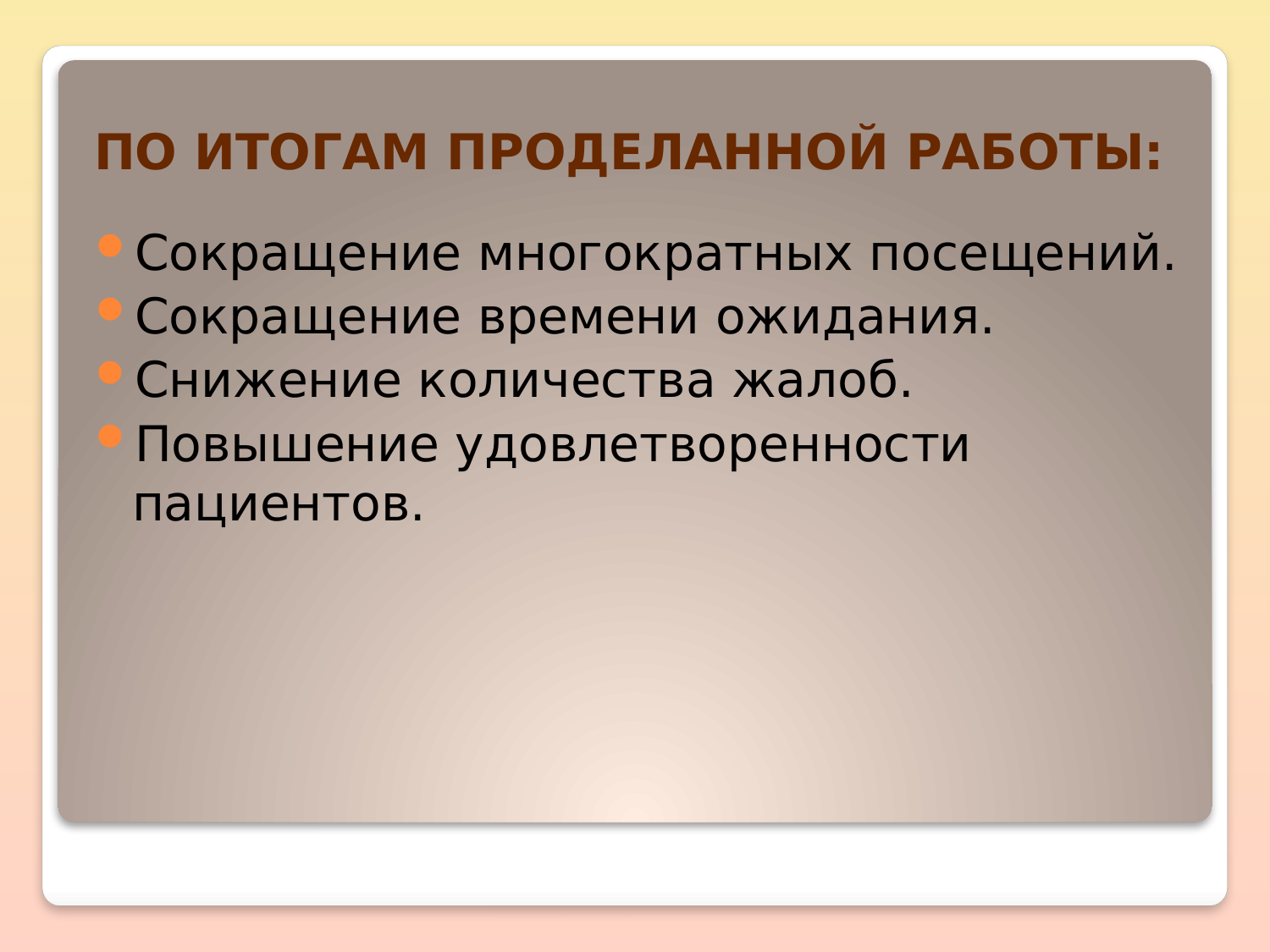

# По итогам проделанной работы:
Сокращение многократных посещений.
Сокращение времени ожидания.
Снижение количества жалоб.
Повышение удовлетворенности пациентов.